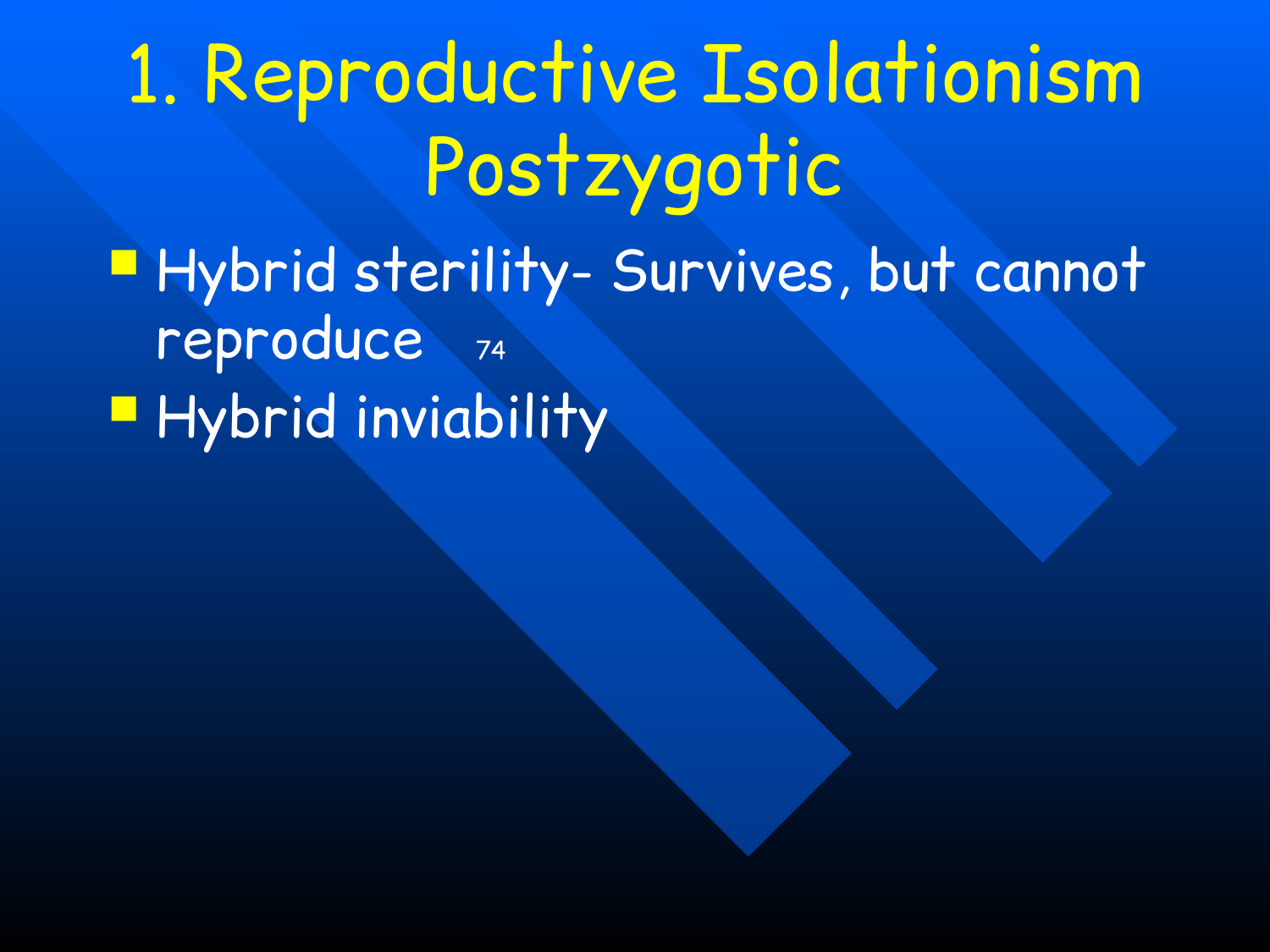

# 1. Reproductive Isolationism Postzygotic
Hybrid sterility- Survives, but cannot reproduce
Hybrid inviability
74